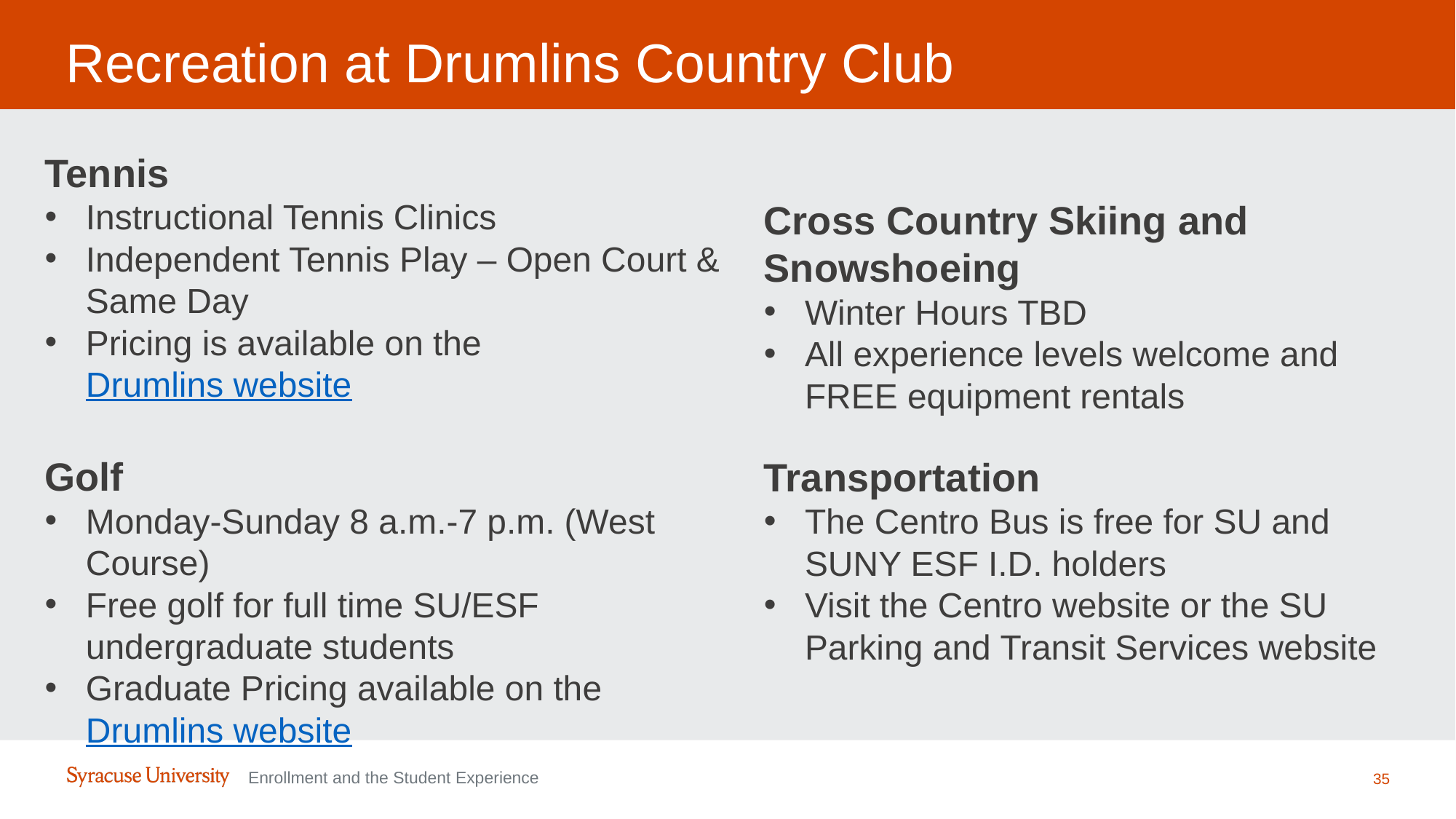

# Recreation at Drumlins Country Club
Tennis
Instructional Tennis Clinics
Independent Tennis Play – Open Court & Same Day
Pricing is available on the Drumlins website

Golf
Monday-Sunday 8 a.m.-7 p.m. (West Course)
Free golf for full time SU/ESF undergraduate students
Graduate Pricing available on the Drumlins website
Cross Country Skiing and Snowshoeing
Winter Hours TBD
All experience levels welcome and FREE equipment rentals

Transportation
The Centro Bus is free for SU and SUNY ESF I.D. holders
Visit the Centro website or the SU Parking and Transit Services website
35
Enrollment and the Student Experience